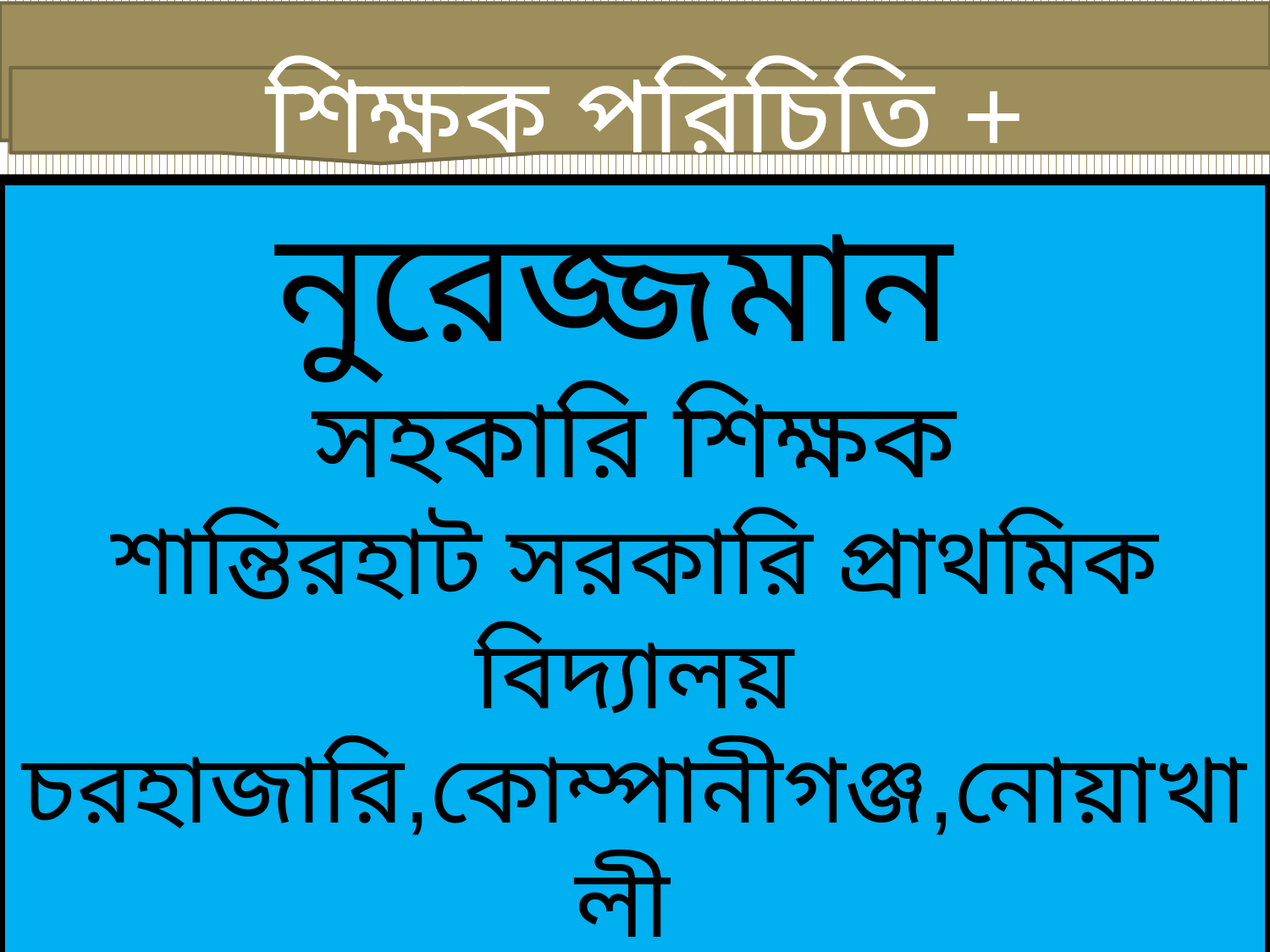

শিক্ষক পরিচিতি +
নুরেজ্জমান
সহকারি শিক্ষক
শান্তিরহাট সরকারি প্রাথমিক বিদ্যালয়
চরহাজারি,কোম্পানীগঞ্জ,নোয়াখালী
মোবাইল নম্বরঃ ০১৮১৫৪৫০২৪৮
mnzaman48@gmail.com